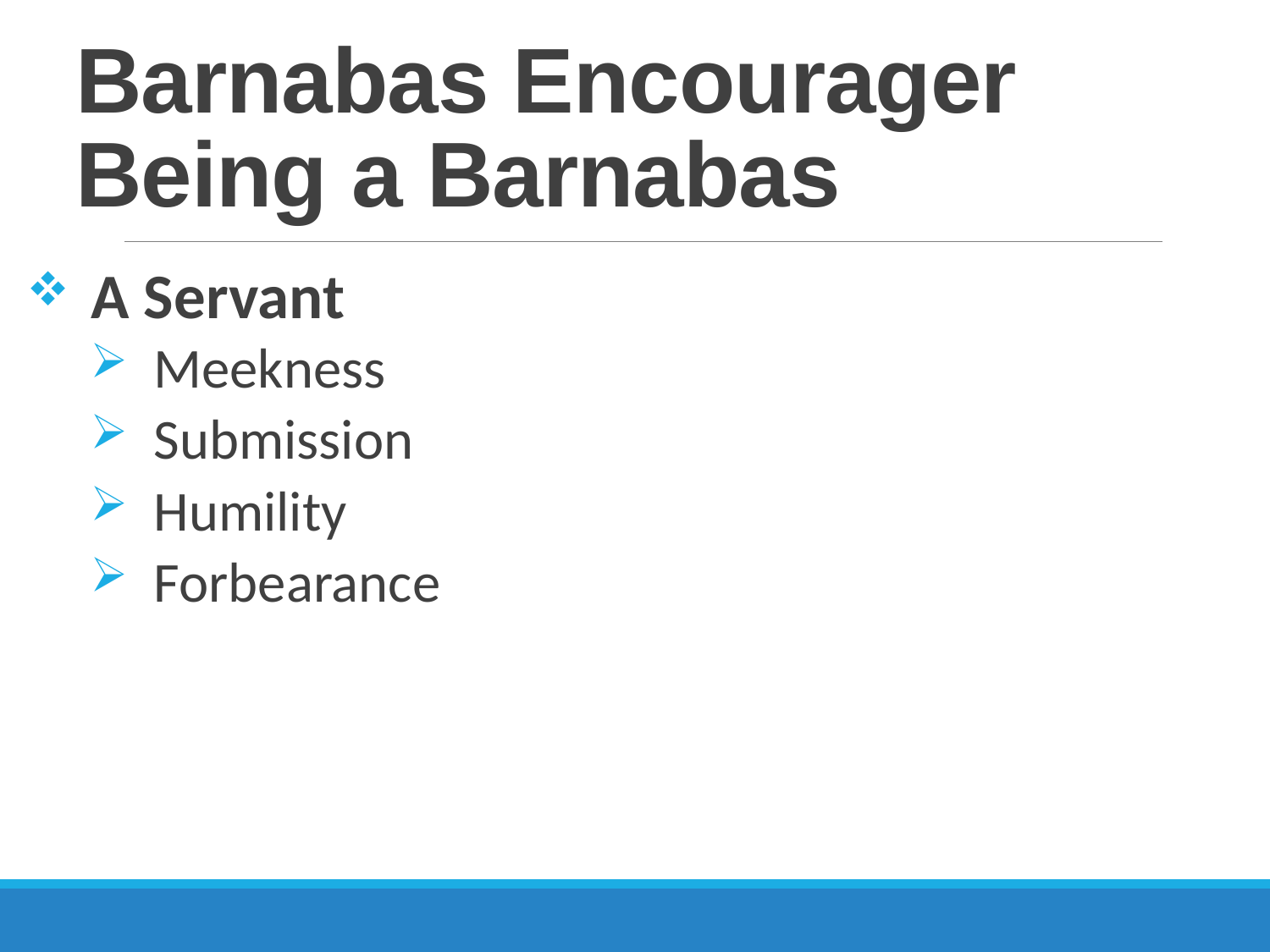

# Barnabas Encourager Being a Barnabas
A Servant
Meekness
Submission
Humility
Forbearance